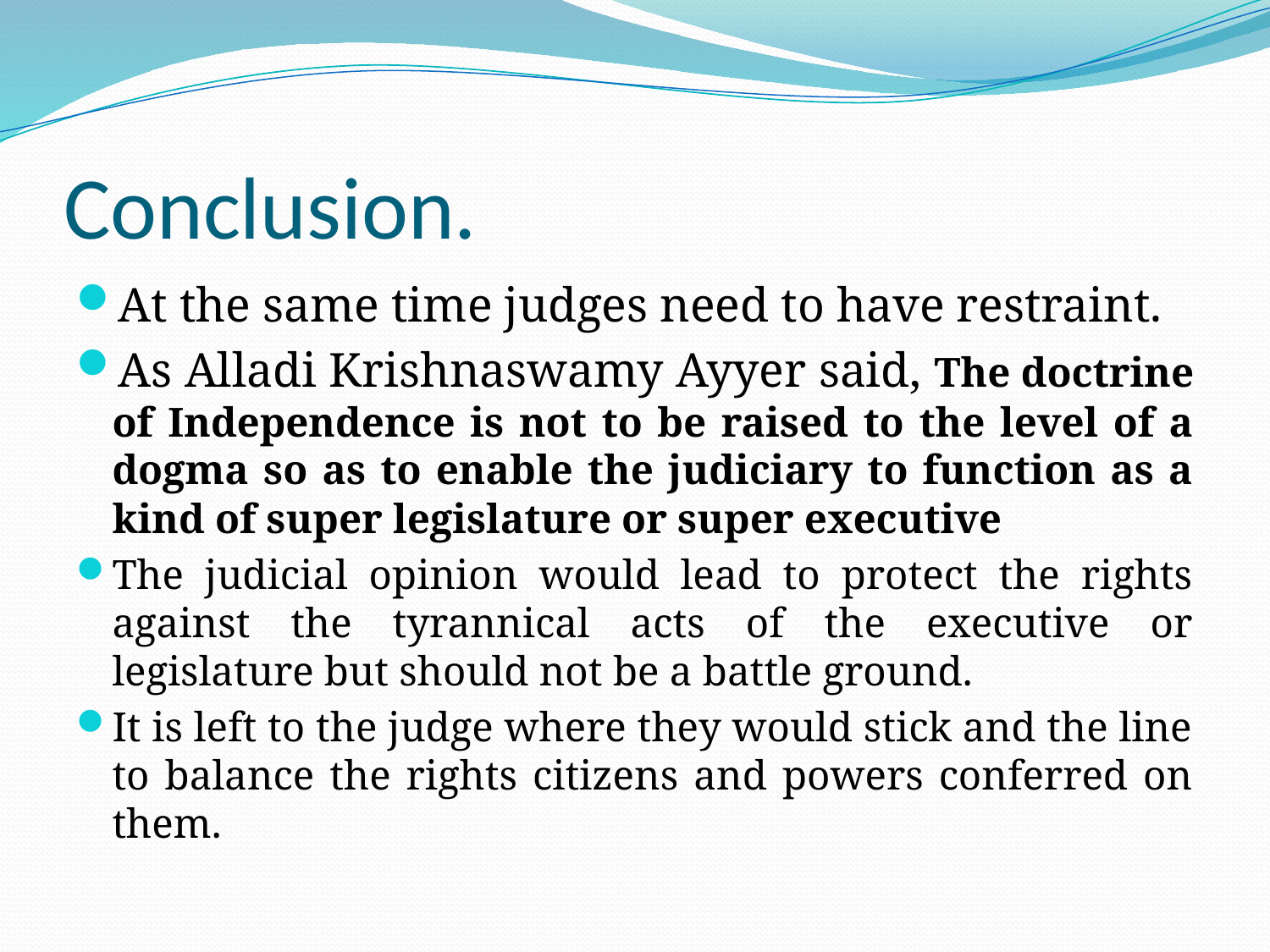

# Conclusion.
At the same time judges need to have restraint.
As Alladi Krishnaswamy Ayyer said, The doctrine of Independence is not to be raised to the level of a dogma so as to enable the judiciary to function as a kind of super legislature or super executive
The judicial opinion would lead to protect the rights against the tyrannical acts of the executive or legislature but should not be a battle ground.
It is left to the judge where they would stick and the line to balance the rights citizens and powers conferred on them.